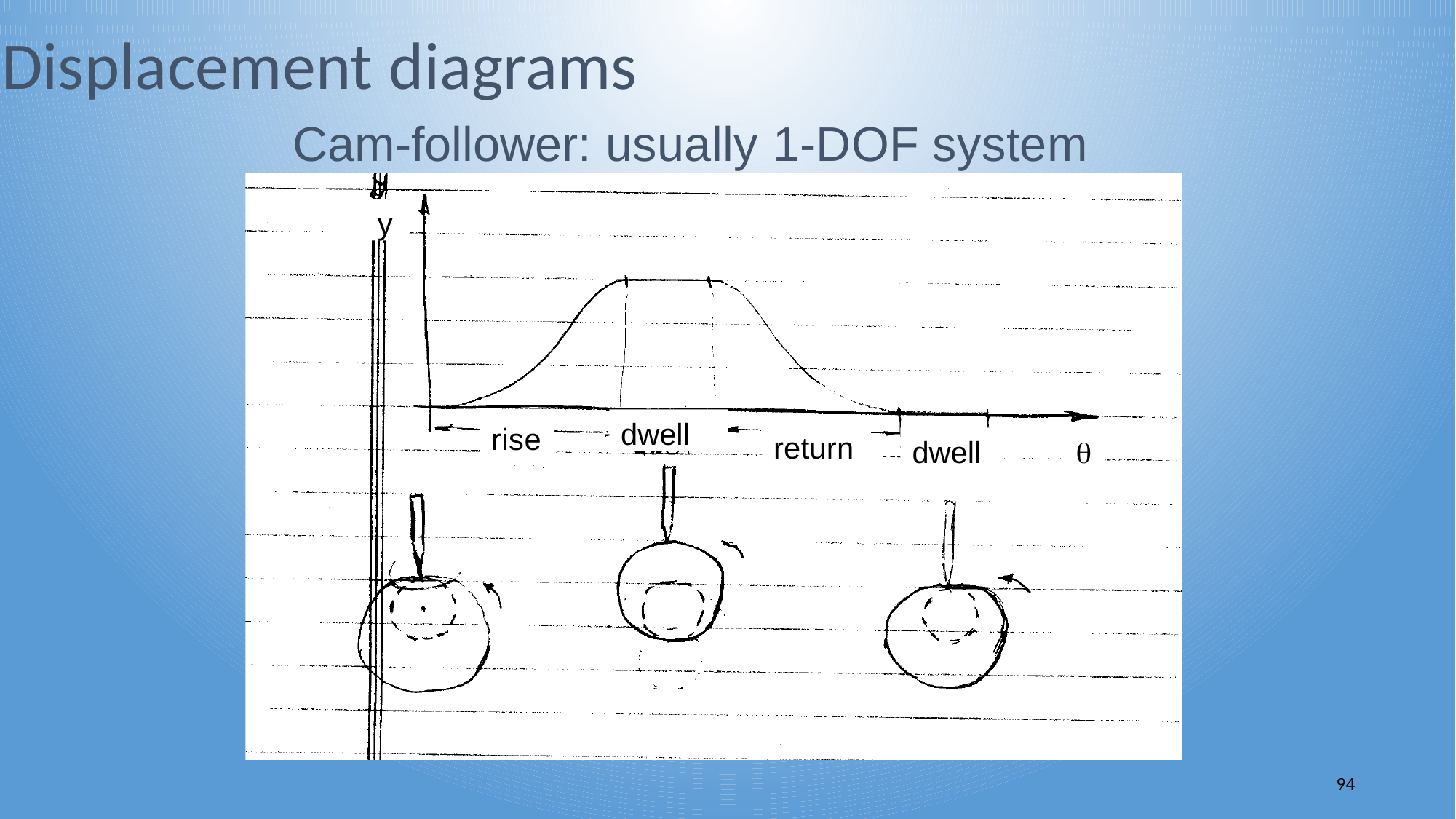

# Displacement diagrams
Cam-follower: usually 1-DOF system

y
dwell
rise
return
dwell
θ
94